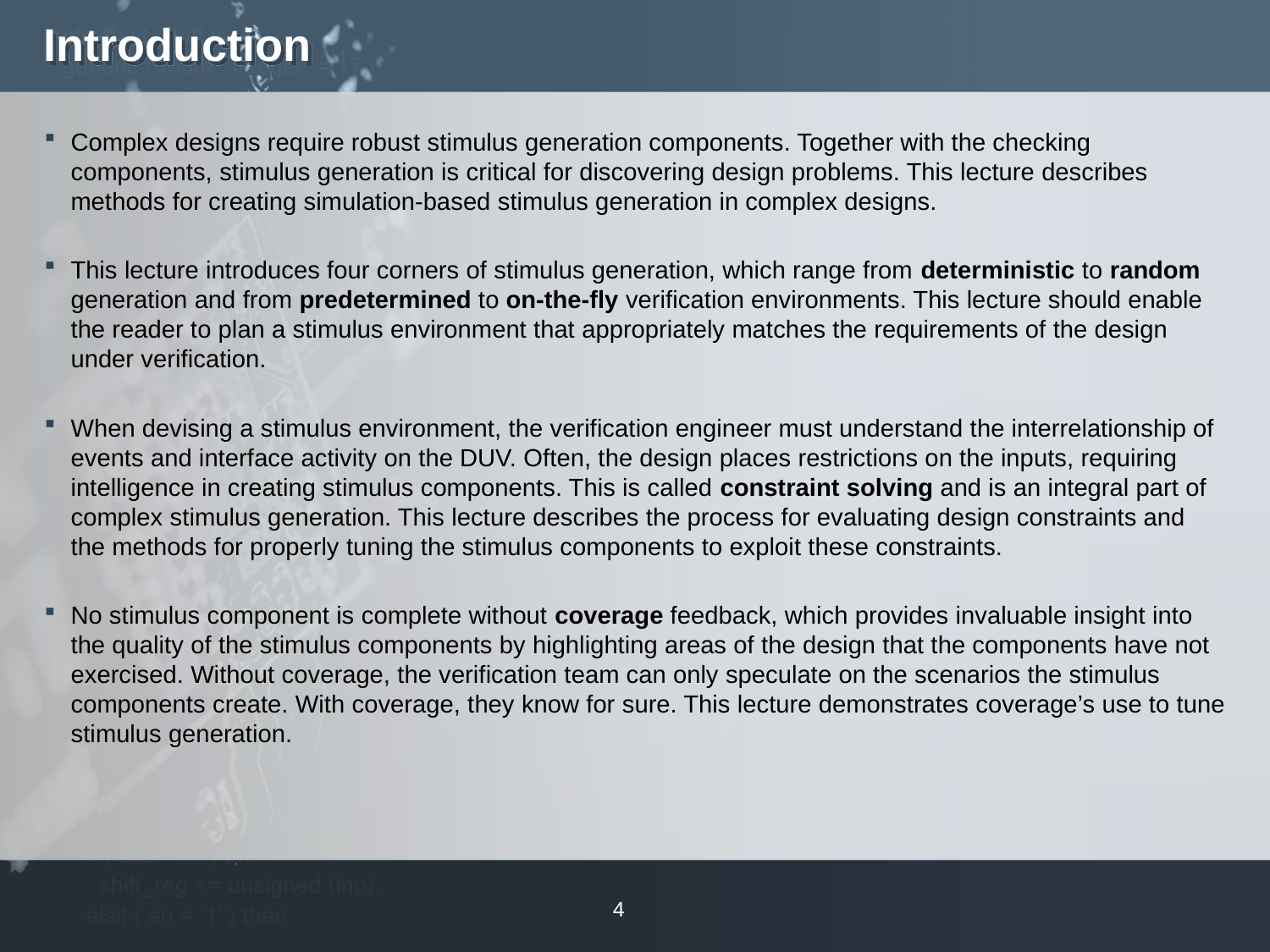

# Introduction
Complex designs require robust stimulus generation components. Together with the checking components, stimulus generation is critical for discovering design problems. This lecture describes methods for creating simulation-based stimulus generation in complex designs.

This lecture introduces four corners of stimulus generation, which range from deterministic to random generation and from predetermined to on-the-fly verification environments. This lecture should enable the reader to plan a stimulus environment that appropriately matches the requirements of the design under verification.

When devising a stimulus environment, the verification engineer must understand the interrelationship of events and interface activity on the DUV. Often, the design places restrictions on the inputs, requiring intelligence in creating stimulus components. This is called constraint solving and is an integral part of complex stimulus generation. This lecture describes the process for evaluating design constraints and the methods for properly tuning the stimulus components to exploit these constraints.

No stimulus component is complete without coverage feedback, which provides invaluable insight into the quality of the stimulus components by highlighting areas of the design that the components have not exercised. Without coverage, the verification team can only speculate on the scenarios the stimulus components create. With coverage, they know for sure. This lecture demonstrates coverage’s use to tune stimulus generation.

4